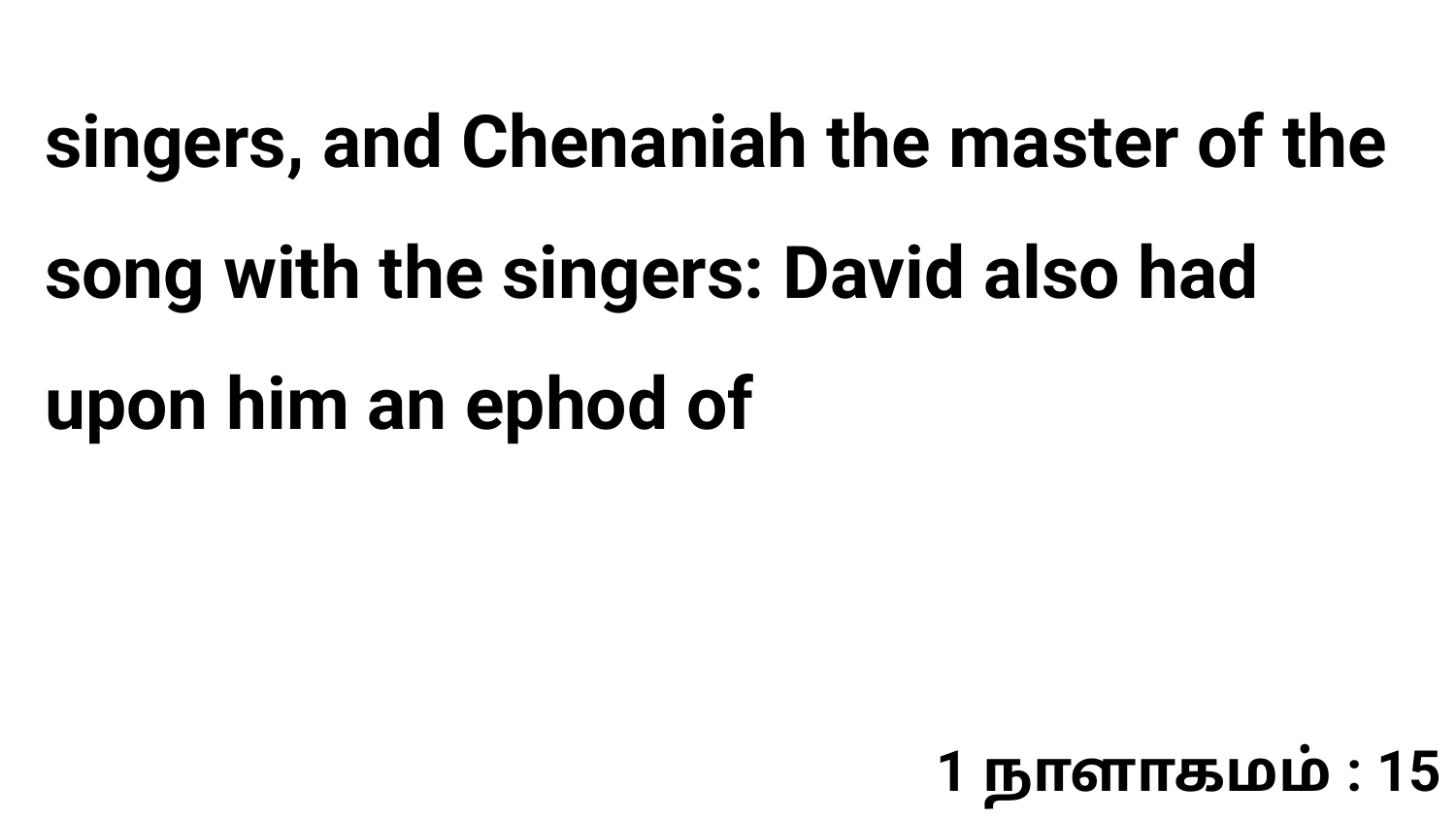

singers, and Chenaniah the master of the song with the singers: David also had upon him an ephod of
1 நாளாகமம் : 15